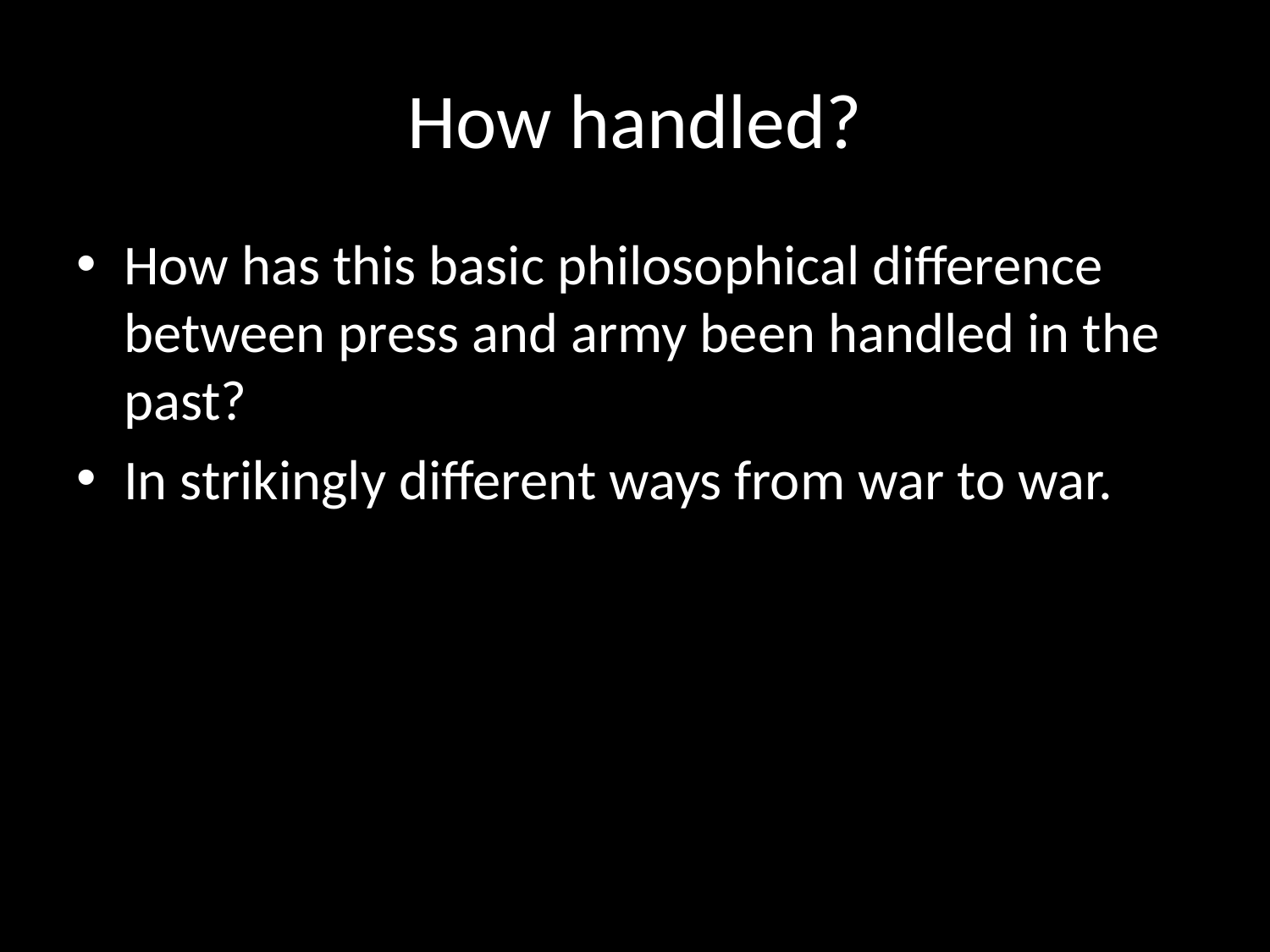

# How handled?
How has this basic philosophical difference between press and army been handled in the past?
In strikingly different ways from war to war.